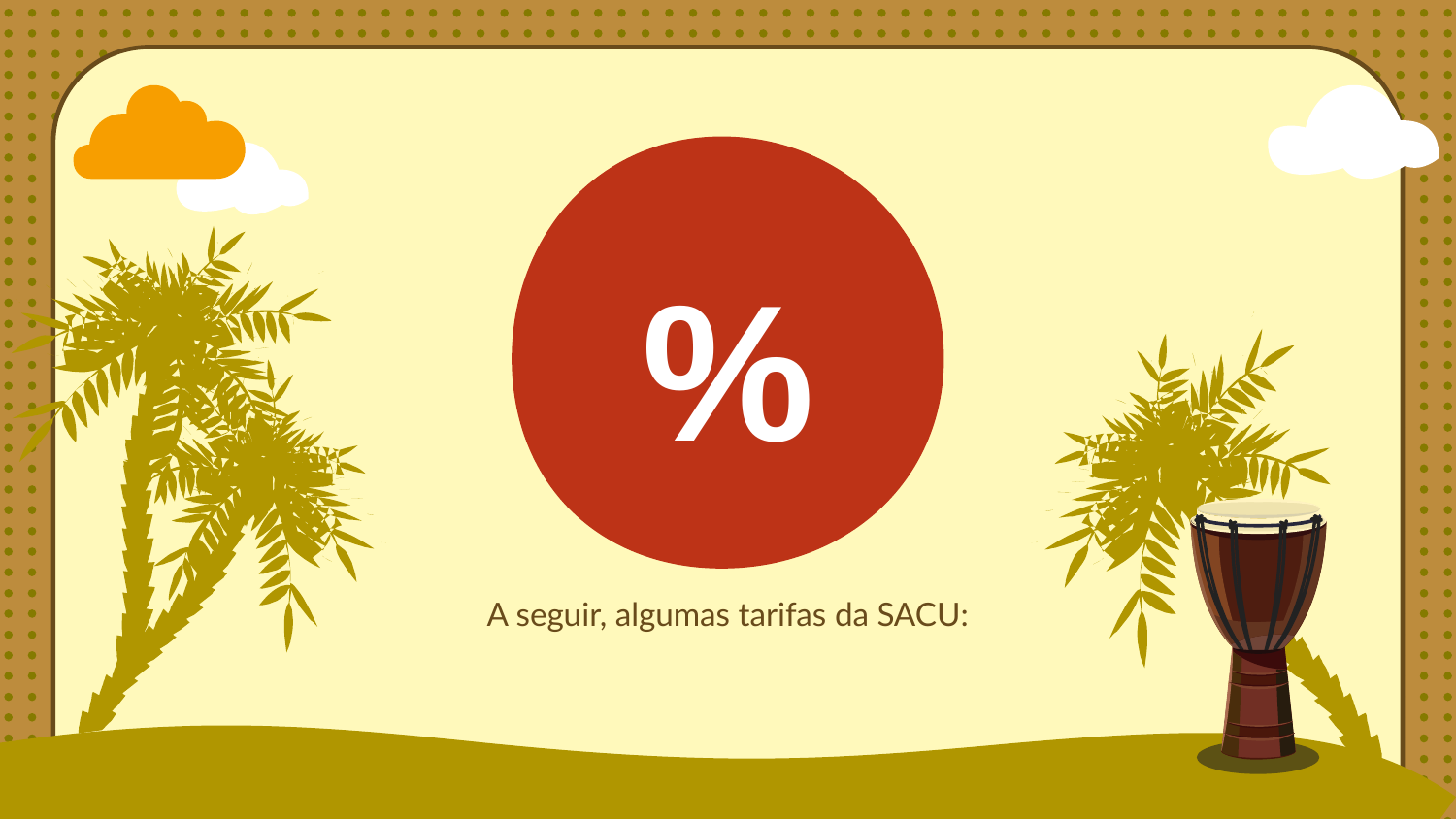

# %

A seguir, algumas tarifas da SACU: